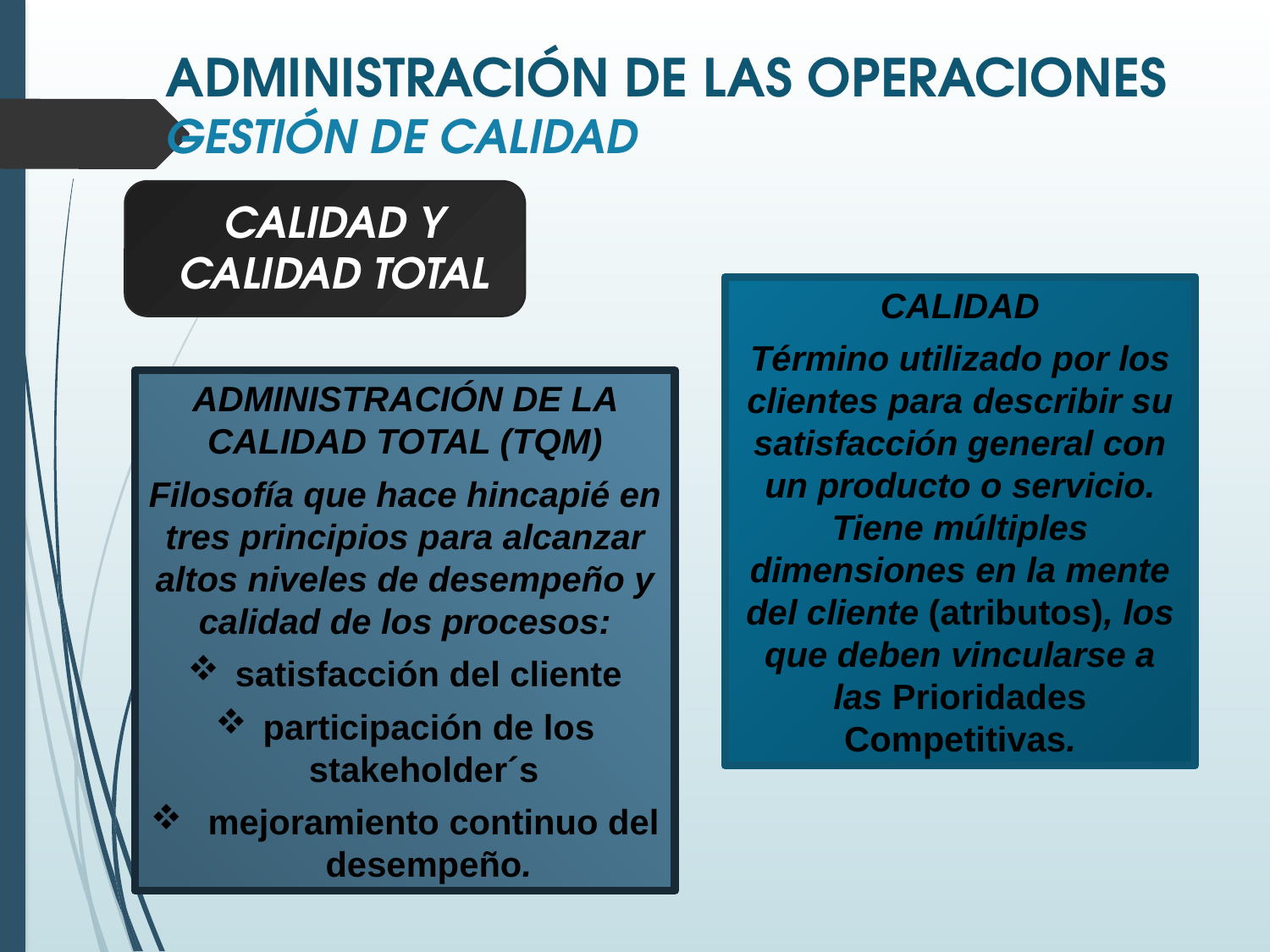

ADMINISTRACIÓN DE LAS OPERACIONES
GESTIÓN DE CALIDAD

CALIDAD Y CALIDAD TOTAL
CALIDAD
Término utilizado por los clientes para describir su satisfacción general con un producto o servicio.
Tiene múltiples dimensiones en la mente del cliente (atributos), los que deben vincularse a las Prioridades
Competitivas.
ADMINISTRACIÓN DE LA CALIDAD TOTAL (TQM)
Filosofía que hace hincapié en tres principios para alcanzar altos niveles de desempeño y calidad de los procesos:
satisfacción del cliente
participación de los stakeholder´s
 mejoramiento continuo del desempeño.